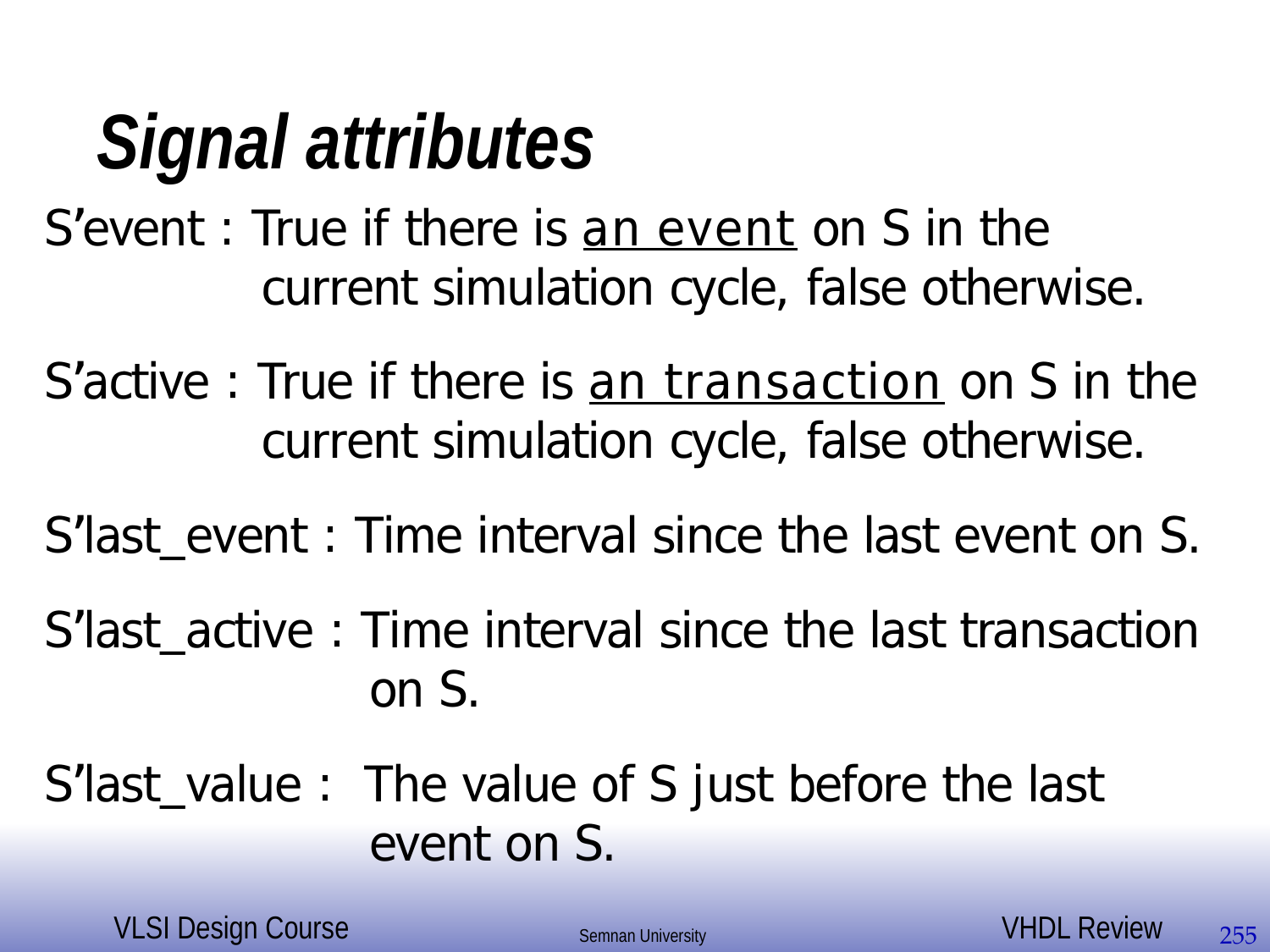

# Signal attributes
S’event : True if there is an event on S in the
              current simulation cycle, false otherwise.
S’active : True if there is an transaction on S in the
              current simulation cycle, false otherwise.
S’last_event : Time interval since the last event on S.
S’last_active : Time interval since the last transaction
                     on S.
S’last_value :  The value of S just before the last
                     event on S.
255